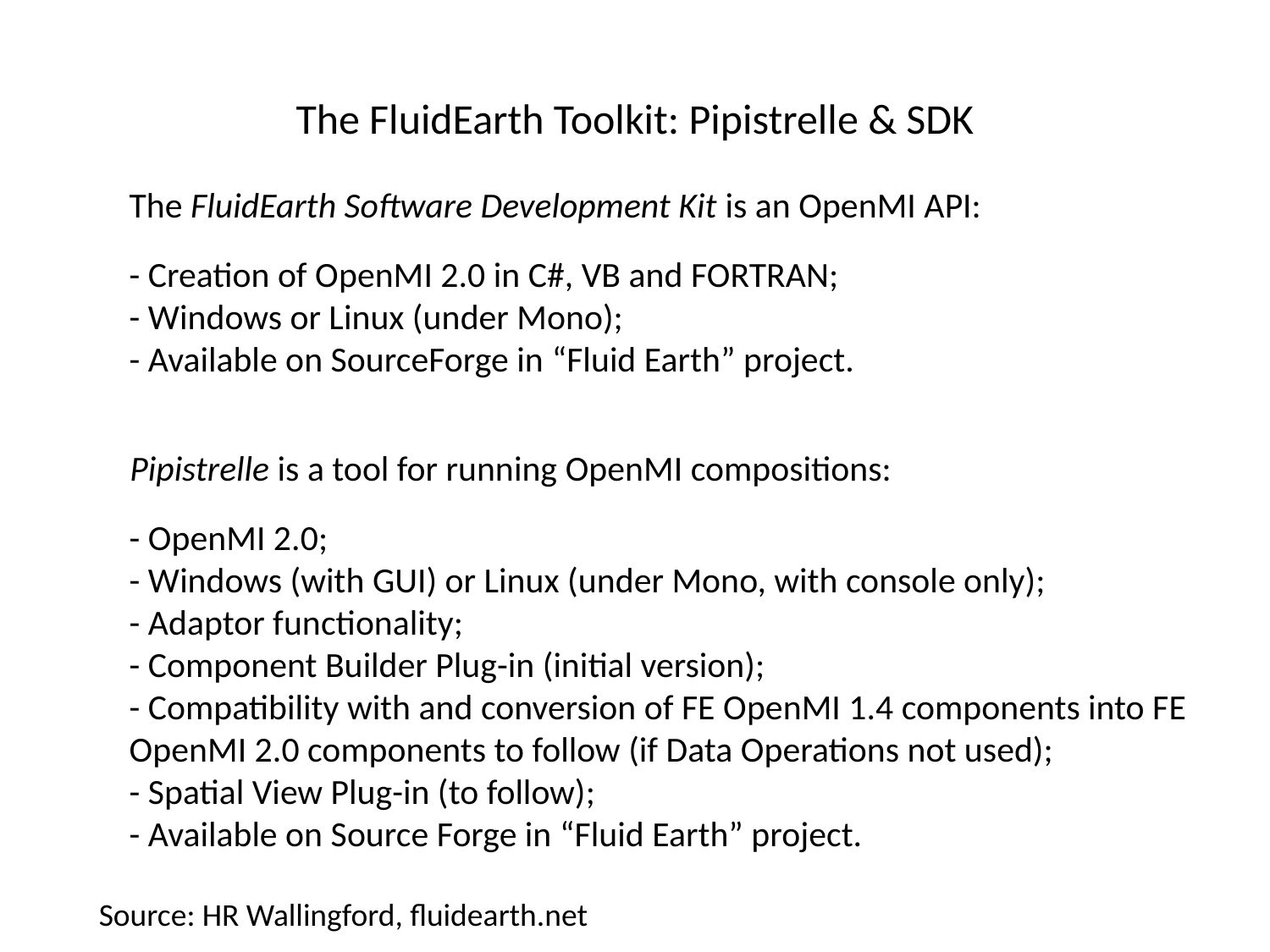

# The FluidEarth Toolkit: Pipistrelle & SDK
The FluidEarth Software Development Kit is an OpenMI API:
- Creation of OpenMI 2.0 in C#, VB and FORTRAN;
- Windows or Linux (under Mono);
- Available on SourceForge in “Fluid Earth” project.
Pipistrelle is a tool for running OpenMI compositions:
- OpenMI 2.0;
- Windows (with GUI) or Linux (under Mono, with console only);
- Adaptor functionality;
- Component Builder Plug-in (initial version);
- Compatibility with and conversion of FE OpenMI 1.4 components into FE OpenMI 2.0 components to follow (if Data Operations not used);
- Spatial View Plug-in (to follow);
- Available on Source Forge in “Fluid Earth” project.
Source: HR Wallingford, fluidearth.net